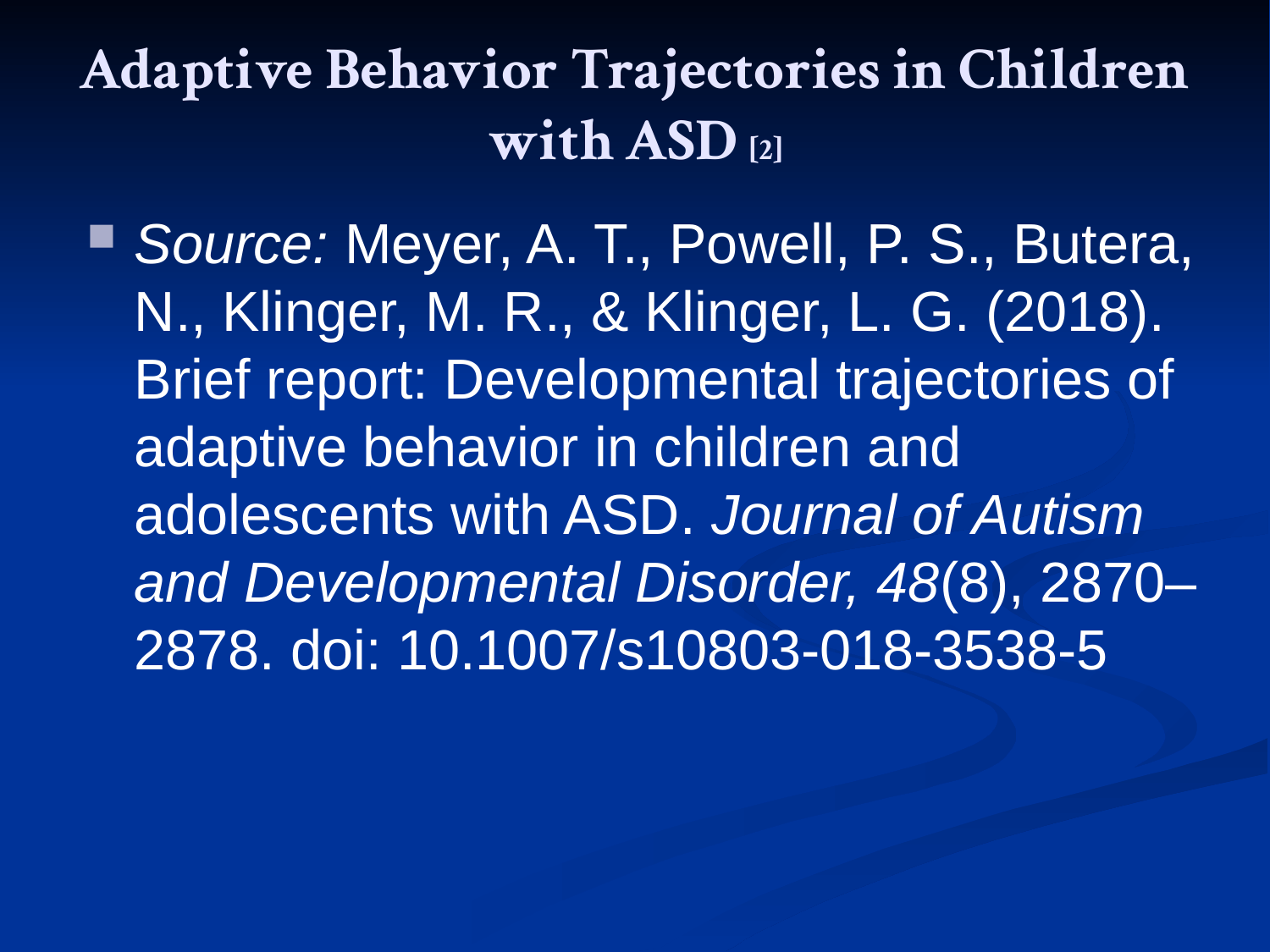

# Adaptive Behavior Trajectories in Children with ASD [2]
Source: Meyer, A. T., Powell, P. S., Butera, N., Klinger, M. R., & Klinger, L. G. (2018). Brief report: Developmental trajectories of adaptive behavior in children and adolescents with ASD. Journal of Autism and Developmental Disorder, 48(8), 2870–2878. doi: 10.1007/s10803-018-3538-5